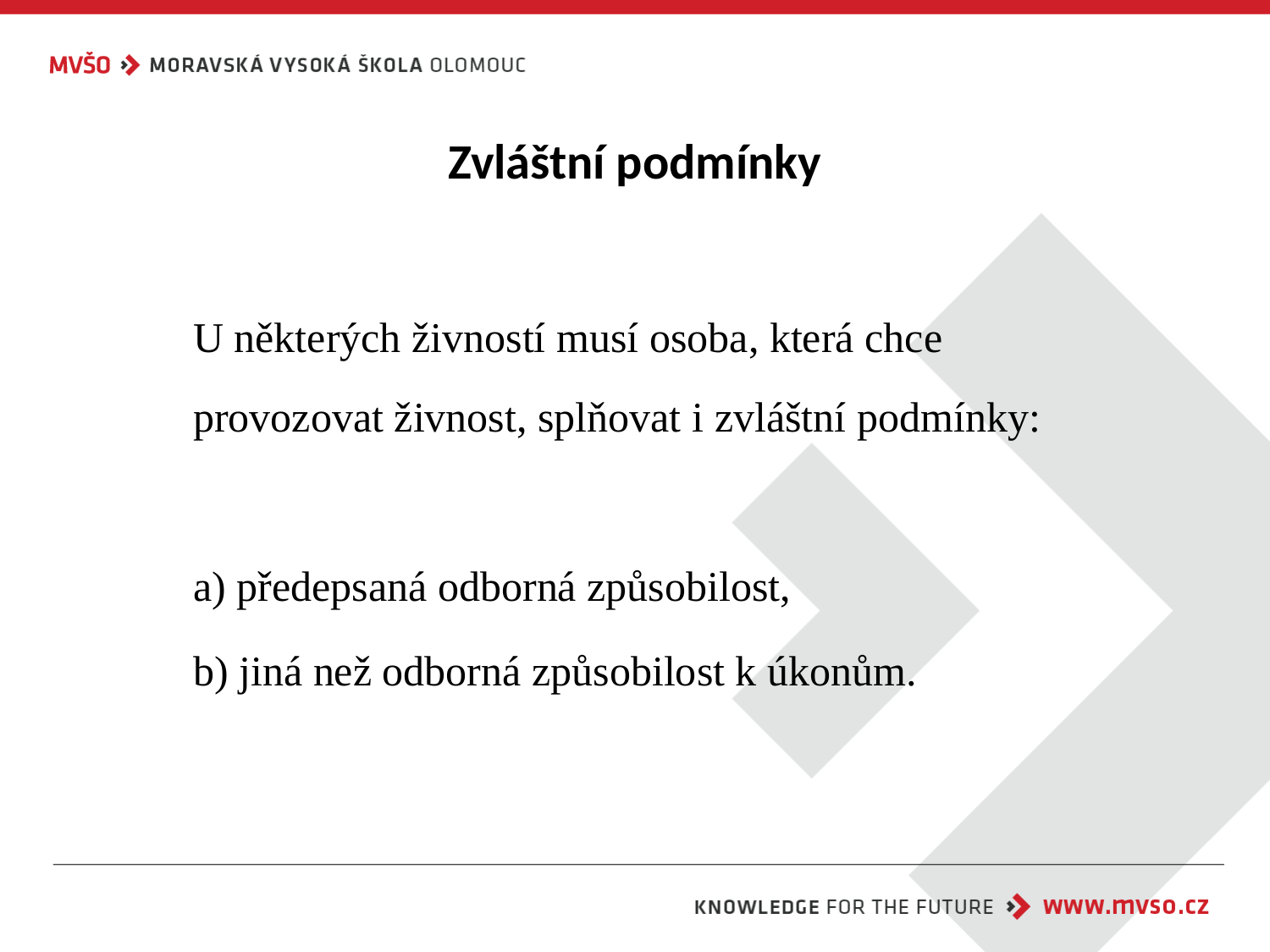

# Zvláštní podmínky
	U některých živností musí osoba, která chce provozovat živnost, splňovat i zvláštní podmínky:

	a) předepsaná odborná způsobilost,
	b) jiná než odborná způsobilost k úkonům.